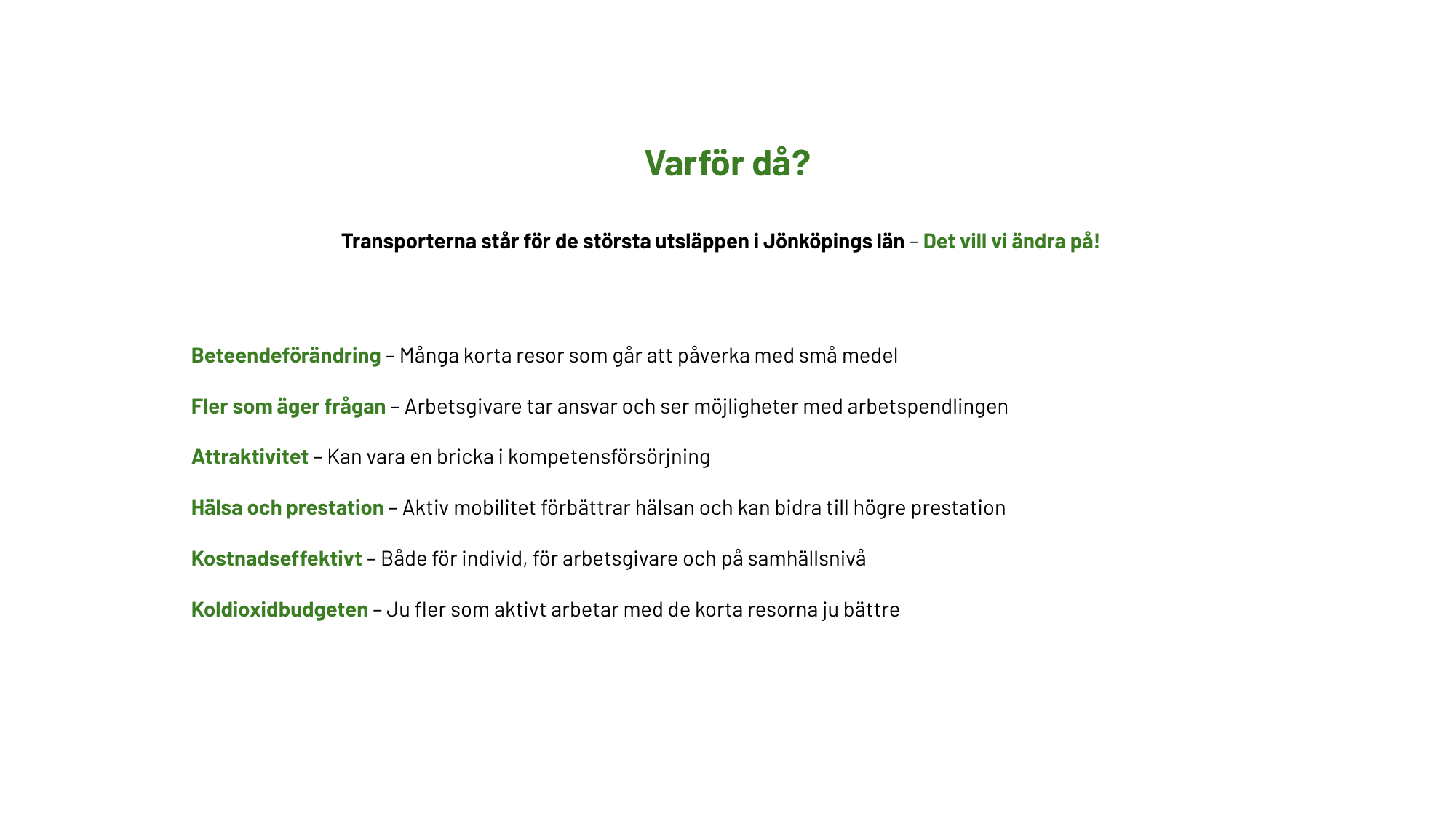

Varför då?
Transporterna står för de största utsläppen i Jönköpings län – Det vill vi ändra på!

Beteendeförändring – Många korta resor som går att påverka med små medel

Fler som äger frågan – Arbetsgivare tar ansvar och ser möjligheter med arbetspendlingen

Attraktivitet – Kan vara en bricka i kompetensförsörjning

Hälsa och prestation – Aktiv mobilitet förbättrar hälsan och kan bidra till högre prestation

Kostnadseffektivt – Både för individ, för arbetsgivare och på samhällsnivå

Koldioxidbudgeten – Ju fler som aktivt arbetar med de korta resorna ju bättre